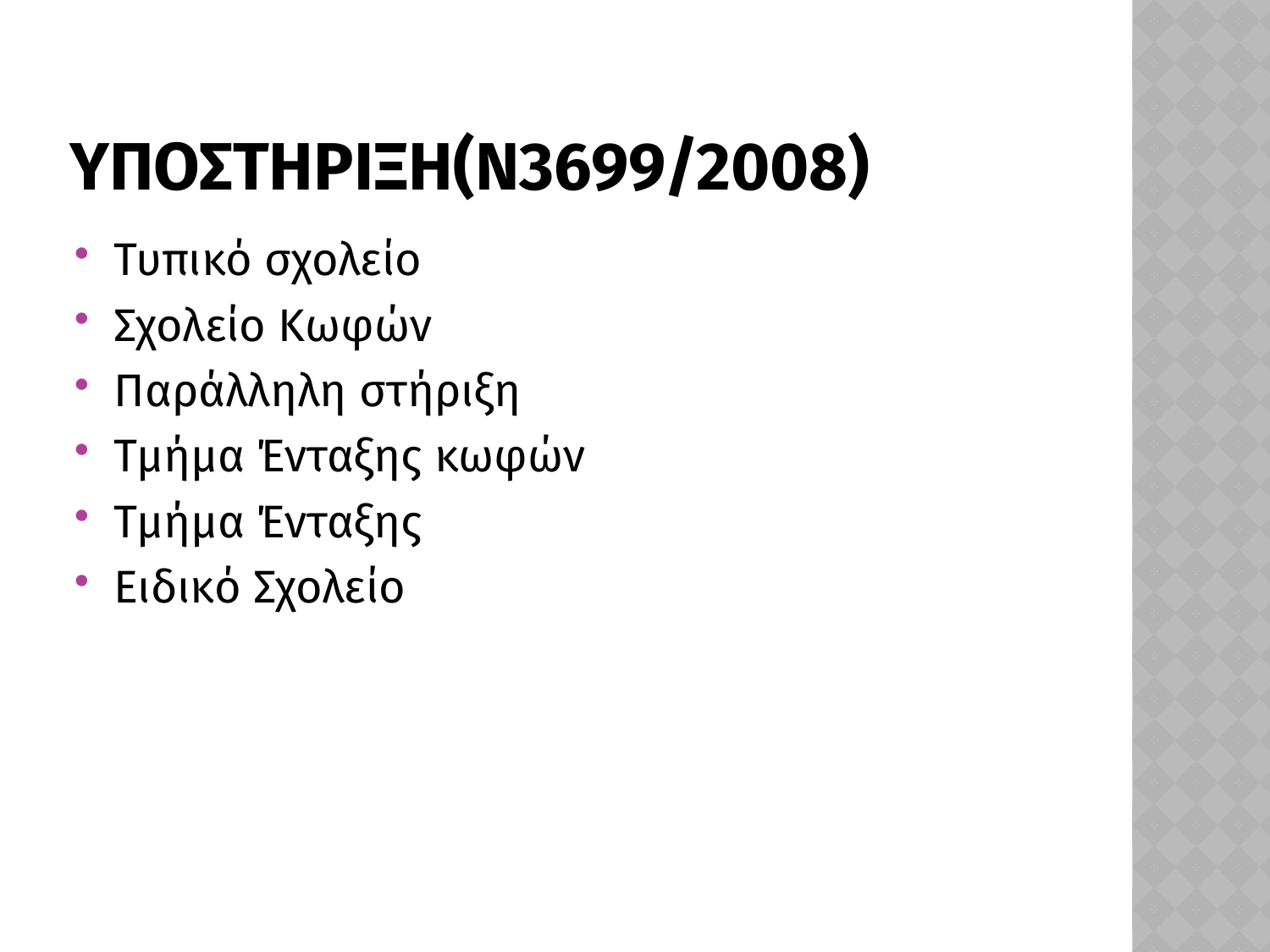

# ΥποστΗριξη(Ν3699/2008)
Τυπικό σχολείο
Σχολείο Κωφών
Παράλληλη στήριξη
Τμήμα Ένταξης κωφών
Τμήμα Ένταξης
Ειδικό Σχολείο